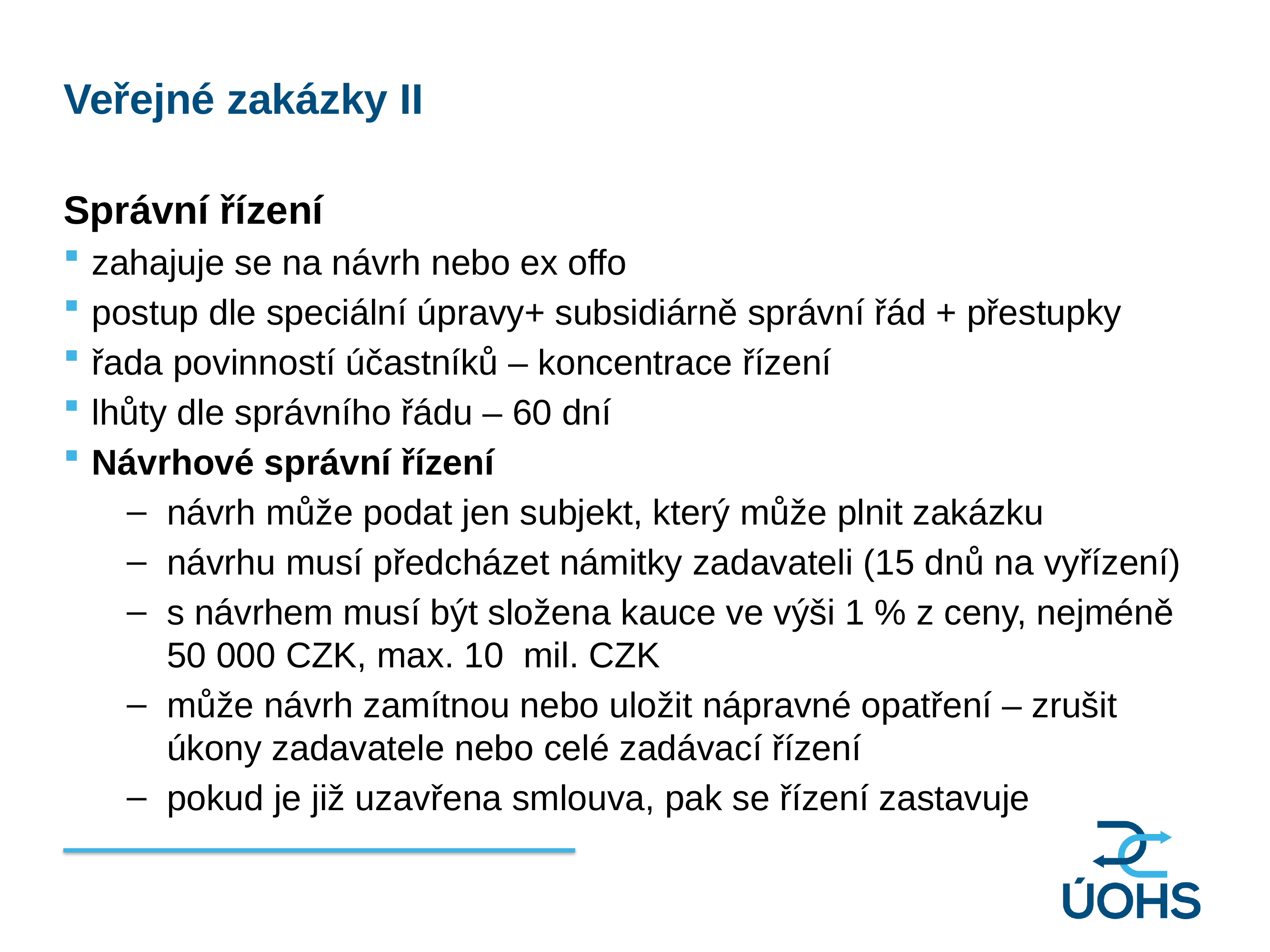

Veřejné zakázky II
Správní řízení
zahajuje se na návrh nebo ex offo
postup dle speciální úpravy+ subsidiárně správní řád + přestupky
řada povinností účastníků – koncentrace řízení
lhůty dle správního řádu – 60 dní
Návrhové správní řízení
návrh může podat jen subjekt, který může plnit zakázku
návrhu musí předcházet námitky zadavateli (15 dnů na vyřízení)
s návrhem musí být složena kauce ve výši 1 % z ceny, nejméně 50 000 CZK, max. 10  mil. CZK
může návrh zamítnou nebo uložit nápravné opatření – zrušit úkony zadavatele nebo celé zadávací řízení
pokud je již uzavřena smlouva, pak se řízení zastavuje